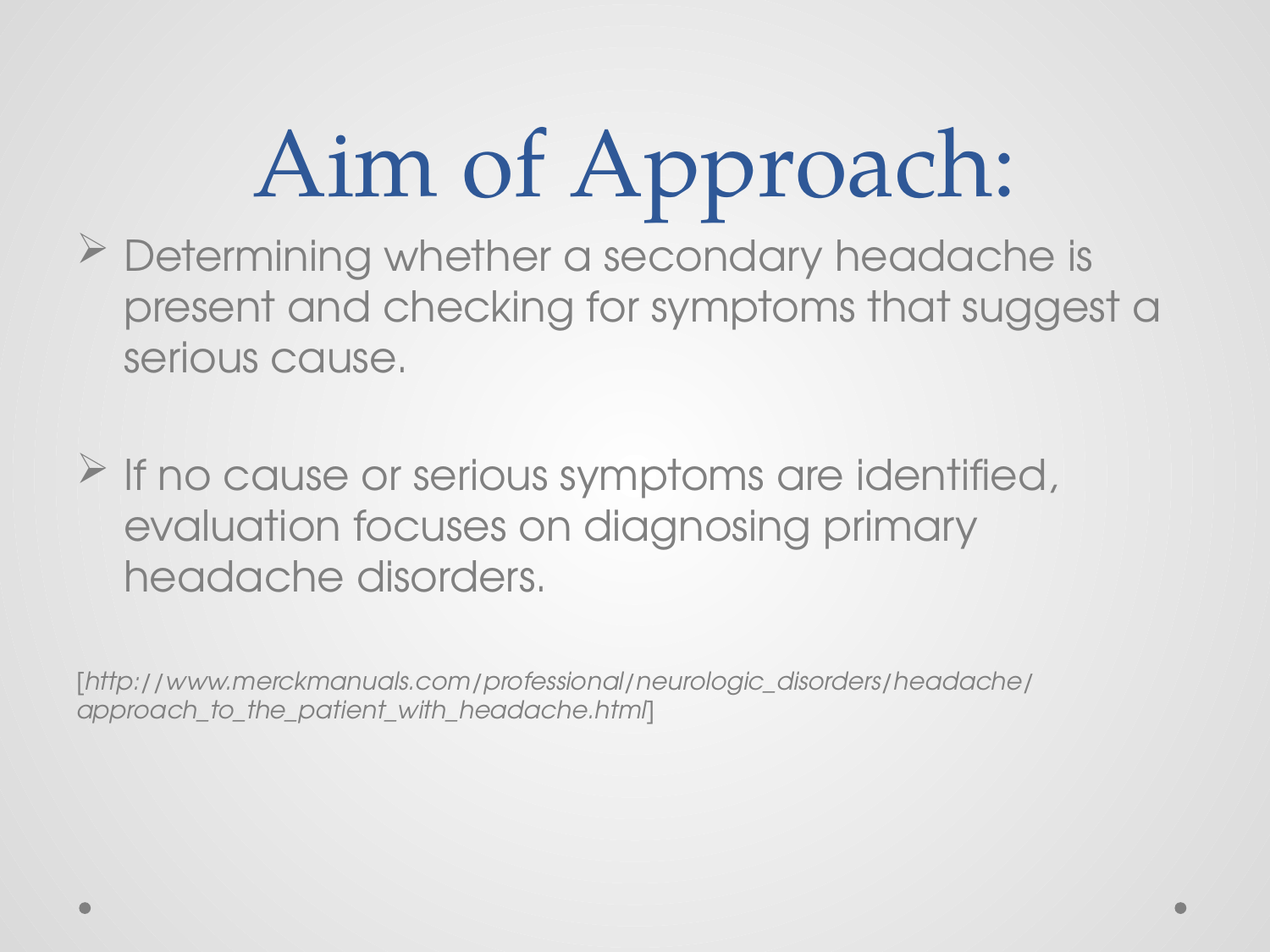

# Aim of Approach:
Determining whether a secondary headache is present and checking for symptoms that suggest a serious cause.

If no cause or serious symptoms are identified, evaluation focuses on diagnosing primary headache disorders.

[http://www.merckmanuals.com/professional/neurologic_disorders/headache/approach_to_the_patient_with_headache.html]